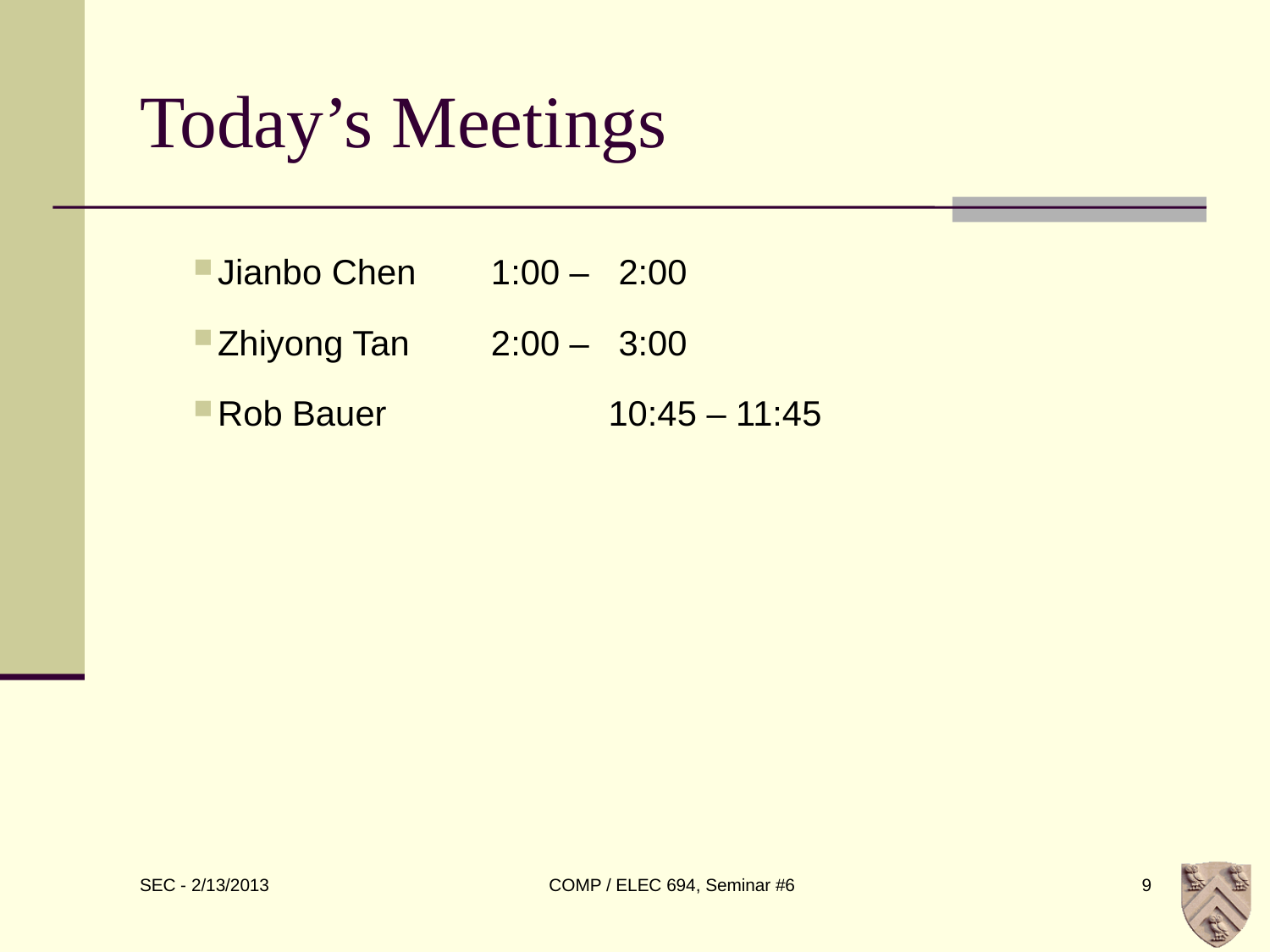

# Today’s Meetings
Jianbo Chen 	  1:00 –   2:00
Zhiyong Tan 	  2:00 –   3:00
Rob Bauer		 10:45 – 11:45

COMP / ELEC 694, Seminar #6
9
SEC - 2/13/2013